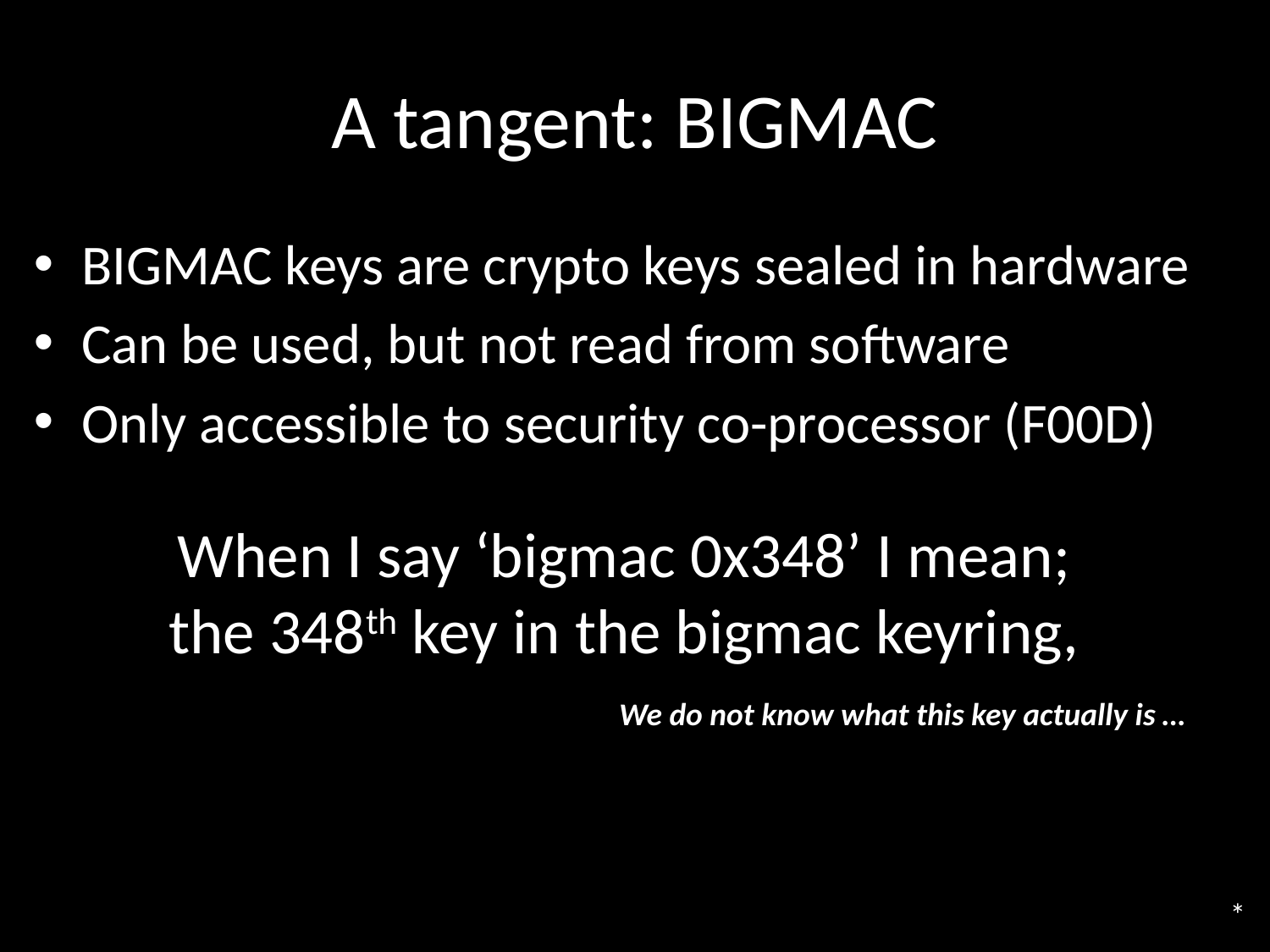

# A tangent: BIGMAC
BIGMAC keys are crypto keys sealed in hardware
Can be used, but not read from software
Only accessible to security co-processor (F00D)
When I say ‘bigmac 0x348’ I mean;
the 348th key in the bigmac keyring,
We do not know what this key actually is …
*